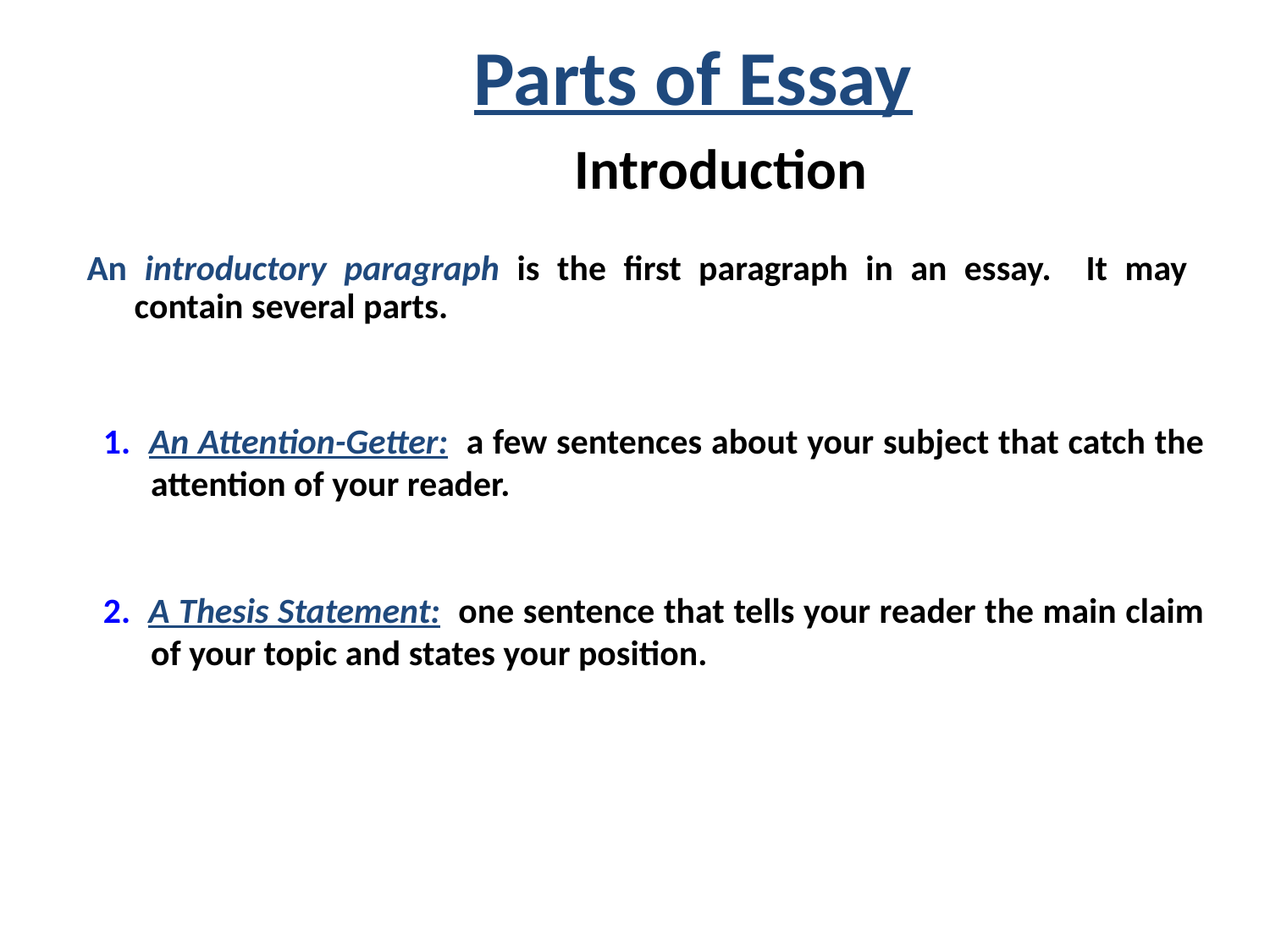

Parts of Essay
      Introduction
An introductory paragraph is the first paragraph in an essay.  It may contain several parts.
1.  An Attention-Getter:  a few sentences about your subject that catch the attention of your reader.
2.  A Thesis Statement:  one sentence that tells your reader the main claim of your topic and states your position.